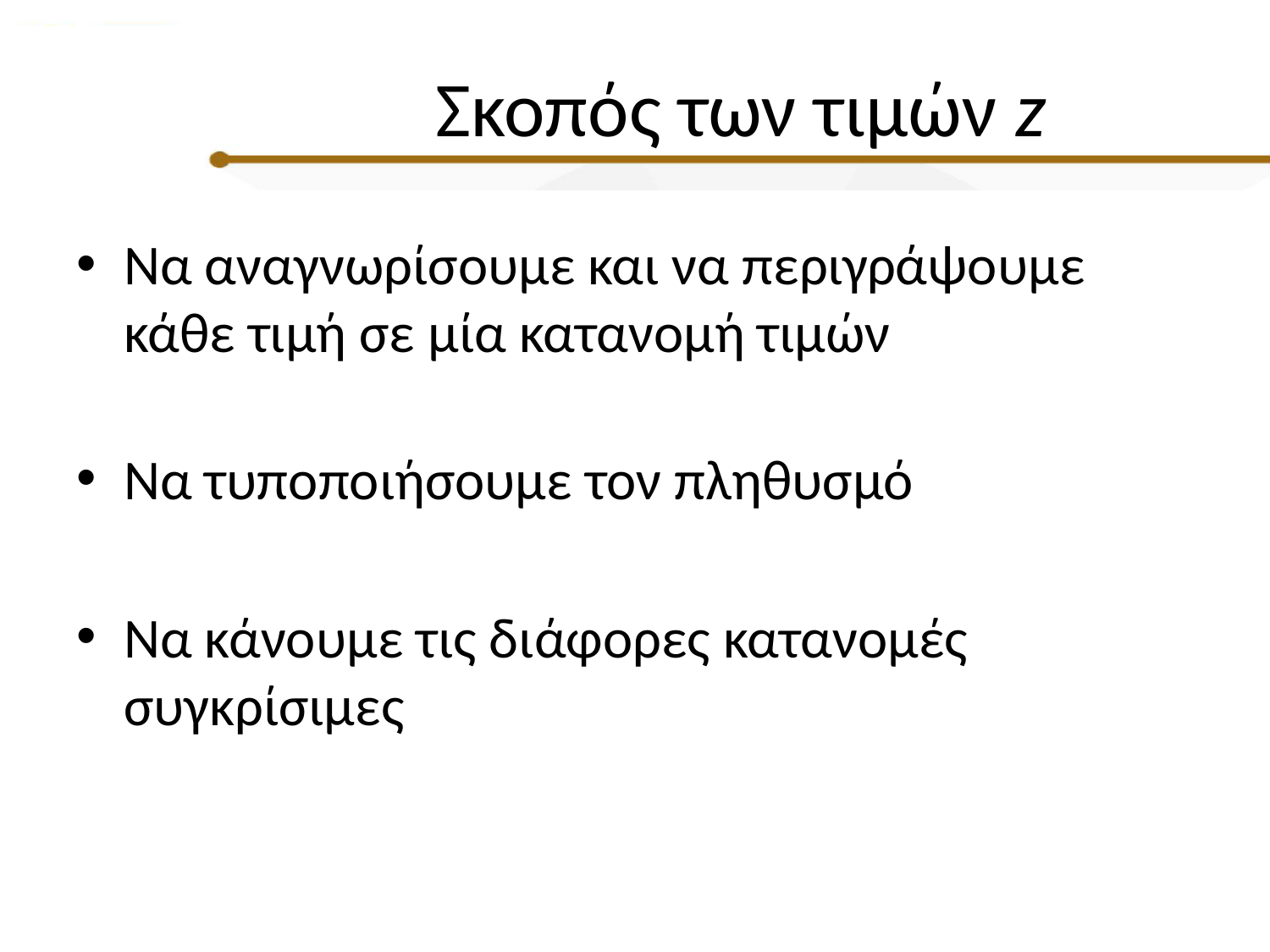

# Σκοπός των τιμών z

Να αναγνωρίσουμε και να περιγράψουμε κάθε τιμή σε μία κατανομή τιμών
Να τυποποιήσουμε τον πληθυσμό

Να κάνουμε τις διάφορες κατανομές συγκρίσιμες